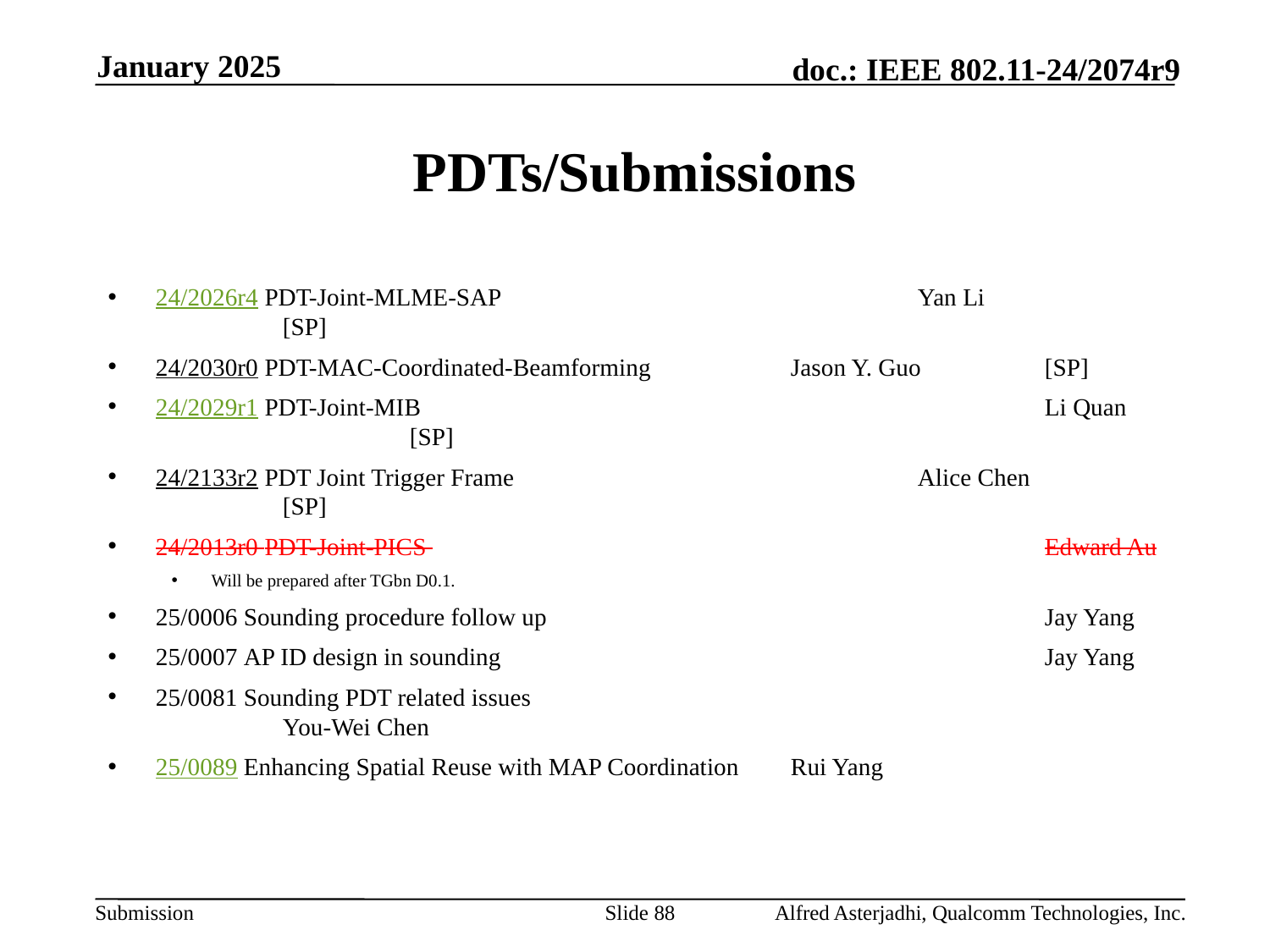

January 2025
# PDTs/Submissions
24/2026r4 PDT-Joint-MLME-SAP 				Yan Li		[SP]
24/2030r0 PDT-MAC-Coordinated-Beamforming 		Jason Y. Guo 	[SP]
24/2029r1 PDT-Joint-MIB 					Li Quan  		[SP]
24/2133r2 PDT Joint Trigger Frame 				Alice Chen 		[SP]
24/2013r0 PDT-Joint-PICS 					Edward Au
Will be prepared after TGbn D0.1.
25/0006 Sounding procedure follow up 				Jay Yang
25/0007 AP ID design in sounding 					Jay Yang
25/0081 Sounding PDT related issues 					You-Wei Chen
25/0089 Enhancing Spatial Reuse with MAP Coordination	Rui Yang

Slide 88
Alfred Asterjadhi, Qualcomm Technologies, Inc.